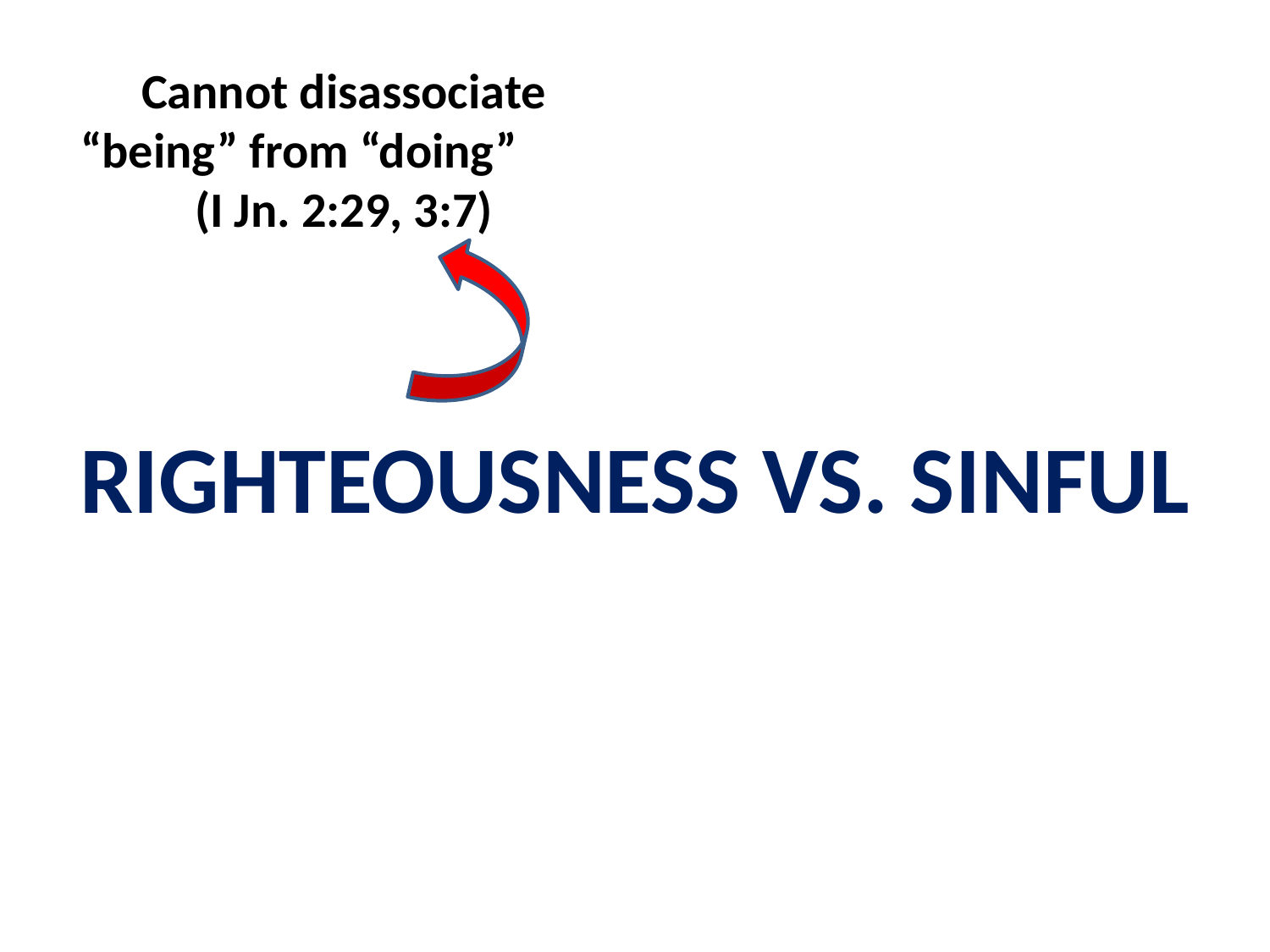

Cannot disassociate “being” from “doing”         (I Jn. 2:29, 3:7)

RIGHTEOUSNESS VS. SINFUL